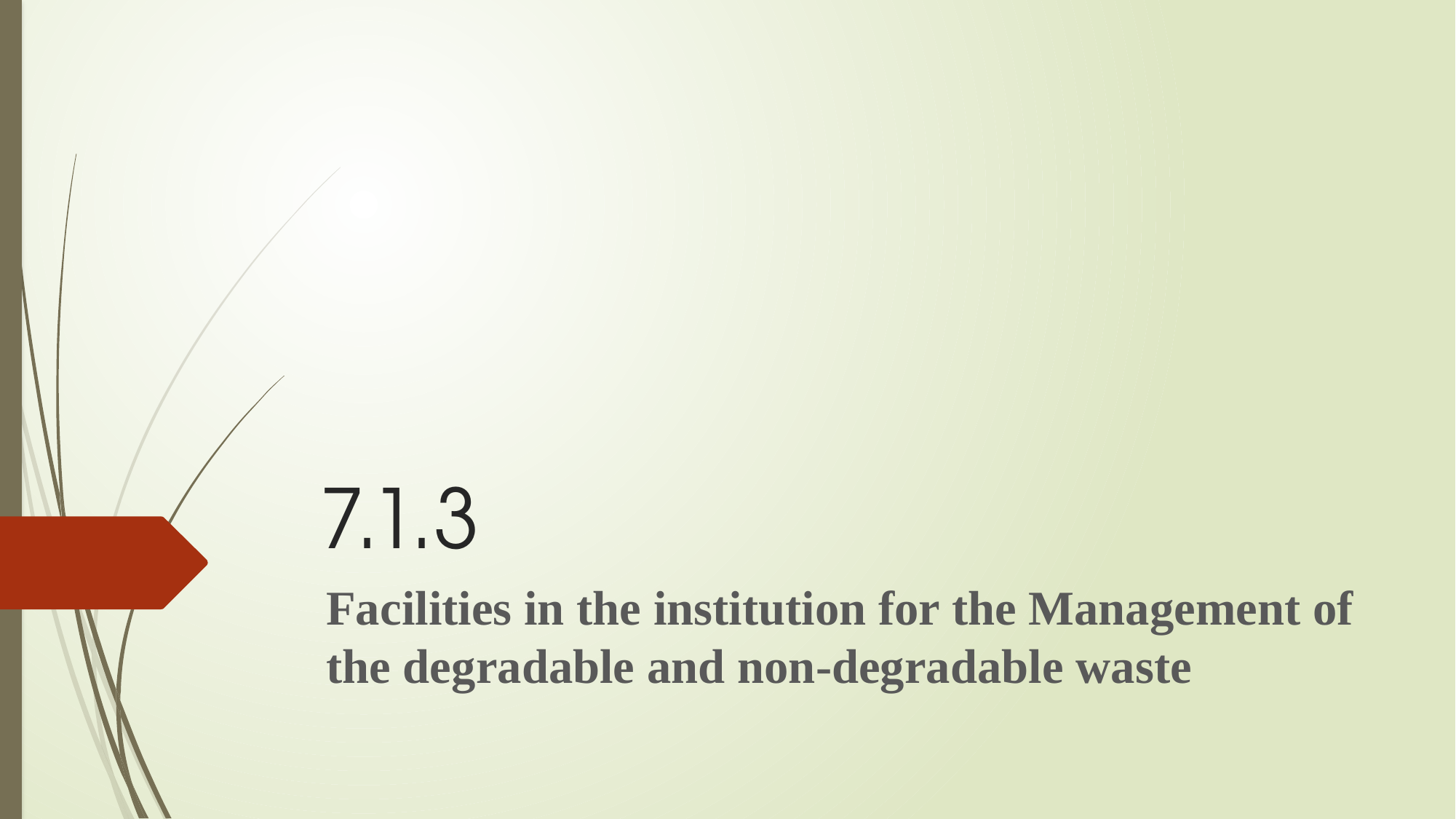

# 7.1.3
Facilities in the institution for the Management of the degradable and non-degradable waste